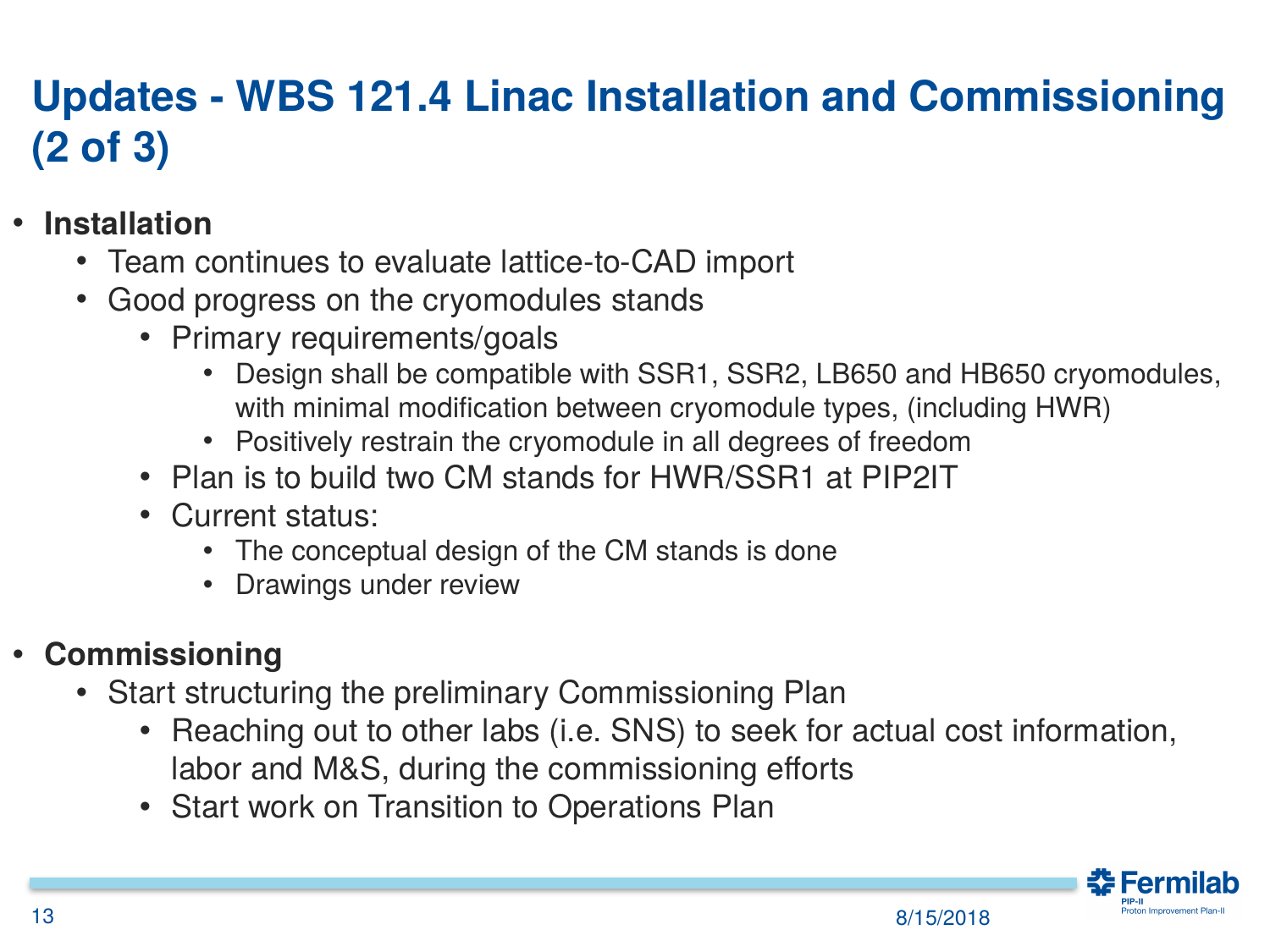

# Updates - WBS 121.4 Linac Installation and Commissioning (2 of 3)
Installation
Team continues to evaluate lattice-to-CAD import
Good progress on the cryomodules stands
Primary requirements/goals
Design shall be compatible with SSR1, SSR2, LB650 and HB650 cryomodules, with minimal modification between cryomodule types, (including HWR)
Positively restrain the cryomodule in all degrees of freedom
Plan is to build two CM stands for HWR/SSR1 at PIP2IT
Current status:
The conceptual design of the CM stands is done
Drawings under review

Commissioning
Start structuring the preliminary Commissioning Plan
Reaching out to other labs (i.e. SNS) to seek for actual cost information, labor and M&S, during the commissioning efforts
Start work on Transition to Operations Plan
13
8/15/2018